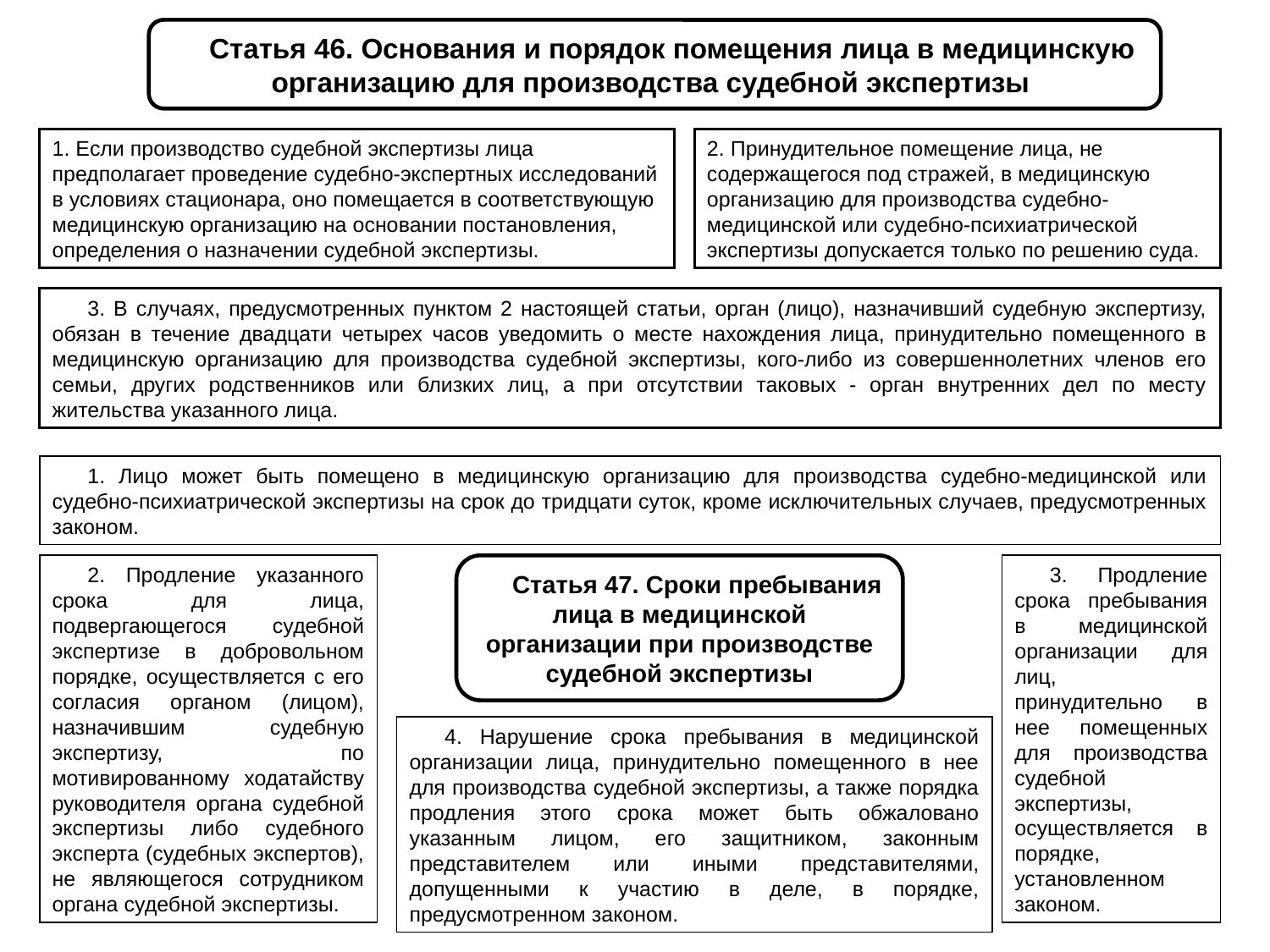

Статья 46. Основания и порядок помещения лица в медицинскую организацию для производства судебной экспертизы
1. Если производство судебной экспертизы лица предполагает проведение судебно-экспертных исследований в условиях стационара, оно помещается в соответствующую медицинскую организацию на основании постановления, определения о назначении судебной экспертизы.
2. Принудительное помещение лица, не содержащегося под стражей, в медицинскую организацию для производства судебно-медицинской или судебно-психиатрической экспертизы допускается только по решению суда.
3. В случаях, предусмотренных пунктом 2 настоящей статьи, орган (лицо), назначивший судебную экспертизу, обязан в течение двадцати четырех часов уведомить о месте нахождения лица, принудительно помещенного в медицинскую организацию для производства судебной экспертизы, кого-либо из совершеннолетних членов его семьи, других родственников или близких лиц, а при отсутствии таковых - орган внутренних дел по месту жительства указанного лица.
1. Лицо может быть помещено в медицинскую организацию для производства судебно-медицинской или судебно-психиатрической экспертизы на срок до тридцати суток, кроме исключительных случаев, предусмотренных законом.
2. Продление указанного срока для лица, подвергающегося судебной экспертизе в добровольном порядке, осуществляется с его согласия органом (лицом), назначившим судебную экспертизу, по мотивированному ходатайству руководителя органа судебной экспертизы либо судебного эксперта (судебных экспертов), не являющегося сотрудником органа судебной экспертизы.
Статья 47. Сроки пребывания лица в медицинской организации при производстве судебной экспертизы
3. Продление срока пребывания в медицинской организации для лиц, принудительно в нее помещенных для производства судебной экспертизы, осуществляется в порядке, установленном законом.
4. Нарушение срока пребывания в медицинской организации лица, принудительно помещенного в нее для производства судебной экспертизы, а также порядка продления этого срока может быть обжаловано указанным лицом, его защитником, законным представителем или иными представителями, допущенными к участию в деле, в порядке, предусмотренном законом.